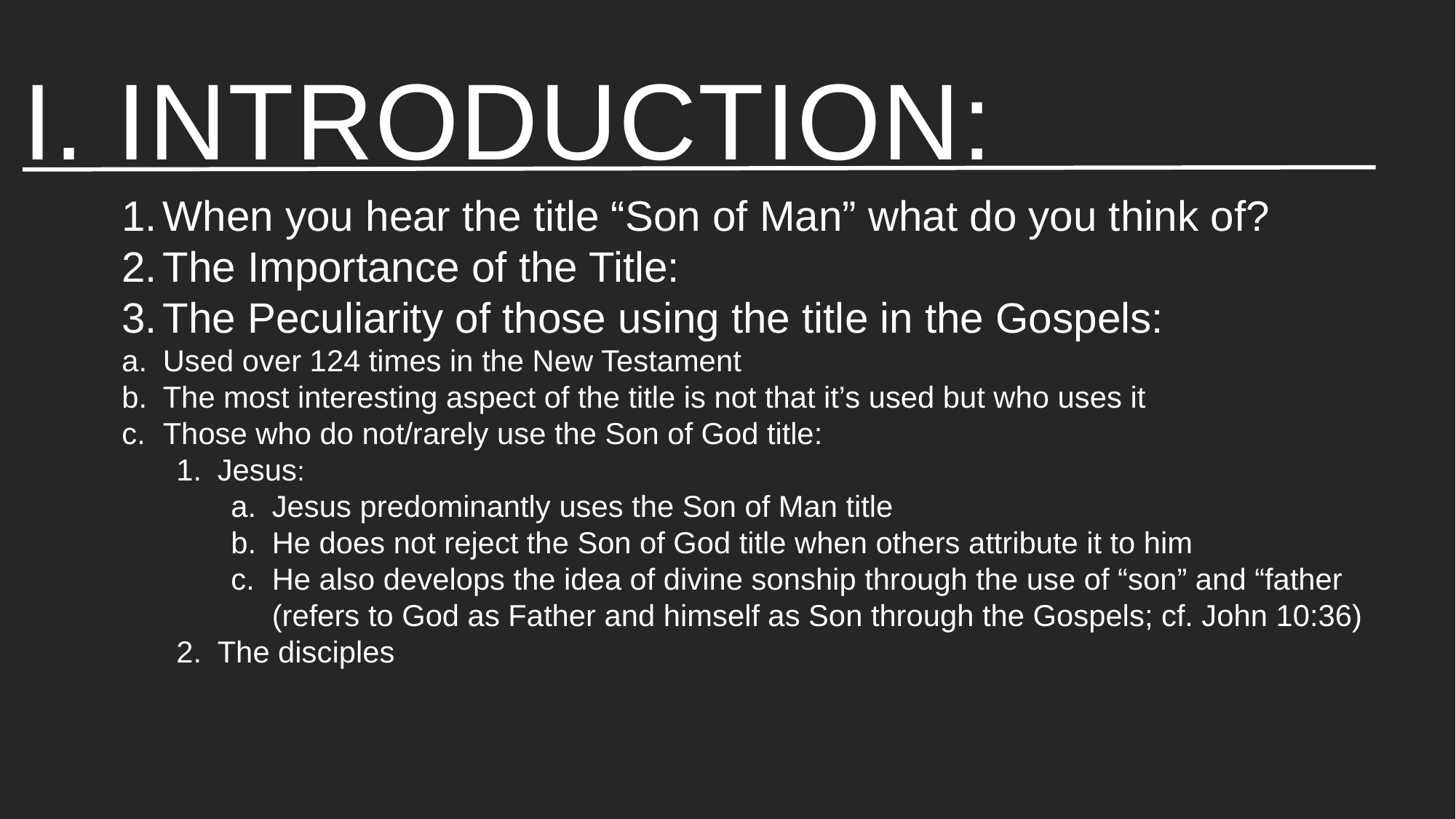

# I. Introduction:
When you hear the title “Son of Man” what do you think of?
The Importance of the Title:
The Peculiarity of those using the title in the Gospels:
Used over 124 times in the New Testament
The most interesting aspect of the title is not that it’s used but who uses it
Those who do not/rarely use the Son of God title:
Jesus:
Jesus predominantly uses the Son of Man title
He does not reject the Son of God title when others attribute it to him
He also develops the idea of divine sonship through the use of “son” and “father (refers to God as Father and himself as Son through the Gospels; cf. John 10:36)
The disciples